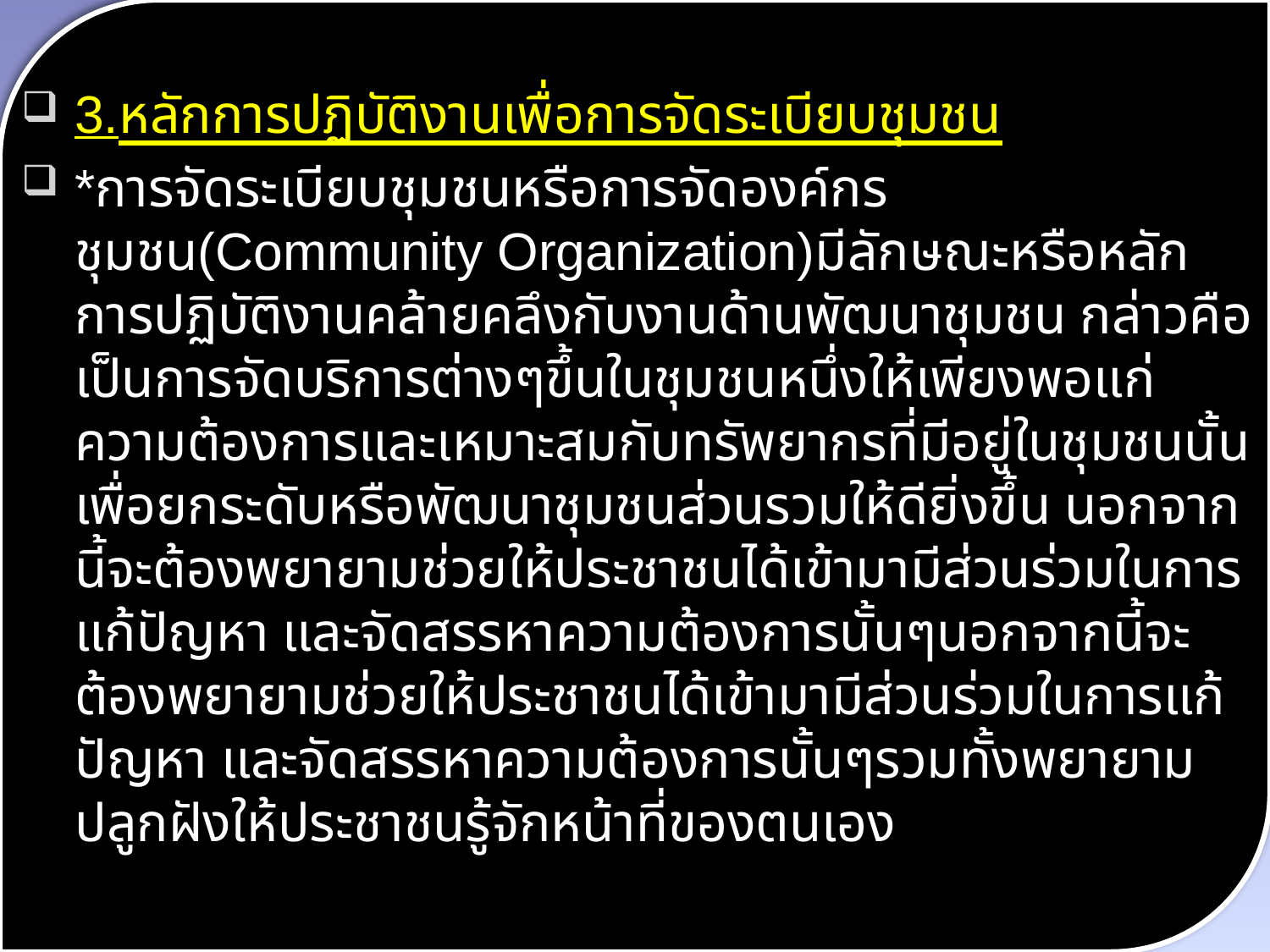

3.หลักการปฏิบัติงานเพื่อการจัดระเบียบชุมชน
*การจัดระเบียบชุมชนหรือการจัดองค์กรชุมชน(Community Organization)มีลักษณะหรือหลักการปฏิบัติงานคล้ายคลึงกับงานด้านพัฒนาชุมชน กล่าวคือ เป็นการจัดบริการต่างๆขึ้นในชุมชนหนึ่งให้เพียงพอแก่ความต้องการและเหมาะสมกับทรัพยากรที่มีอยู่ในชุมชนนั้น เพื่อยกระดับหรือพัฒนาชุมชนส่วนรวมให้ดียิ่งขึ้น นอกจากนี้จะต้องพยายามช่วยให้ประชาชนได้เข้ามามีส่วนร่วมในการแก้ปัญหา และจัดสรรหาความต้องการนั้นๆนอกจากนี้จะต้องพยายามช่วยให้ประชาชนได้เข้ามามีส่วนร่วมในการแก้ปัญหา และจัดสรรหาความต้องการนั้นๆรวมทั้งพยายามปลูกฝังให้ประชาชนรู้จักหน้าที่ของตนเอง